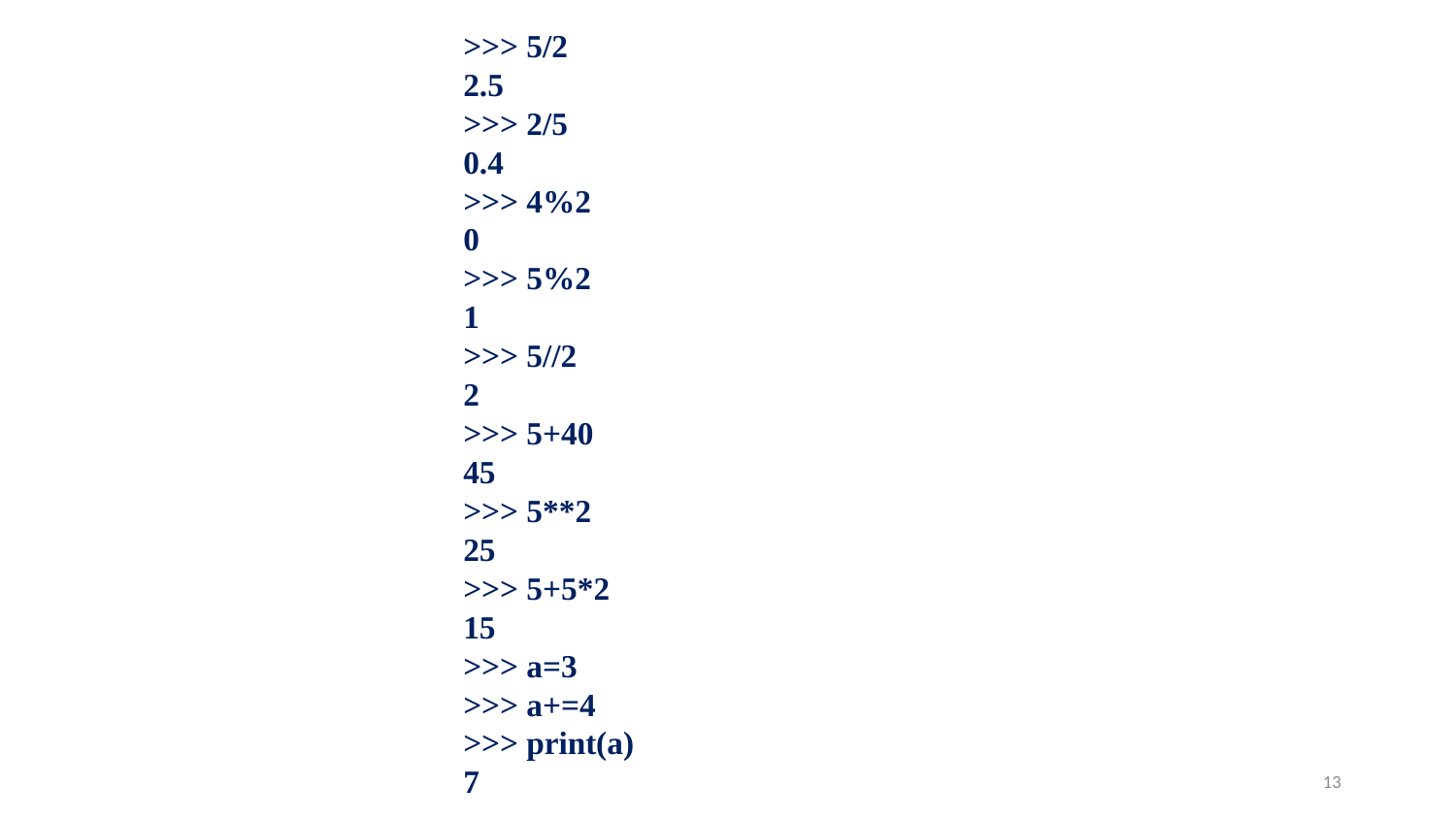

>>> 5/2
2.5
>>> 2/5
0.4
>>> 4%2
0
>>> 5%2
1
>>> 5//2
2
>>> 5+40
45
>>> 5**2
25
>>> 5+5*2
15
>>> a=3
>>> a+=4
>>> print(a)
7
13